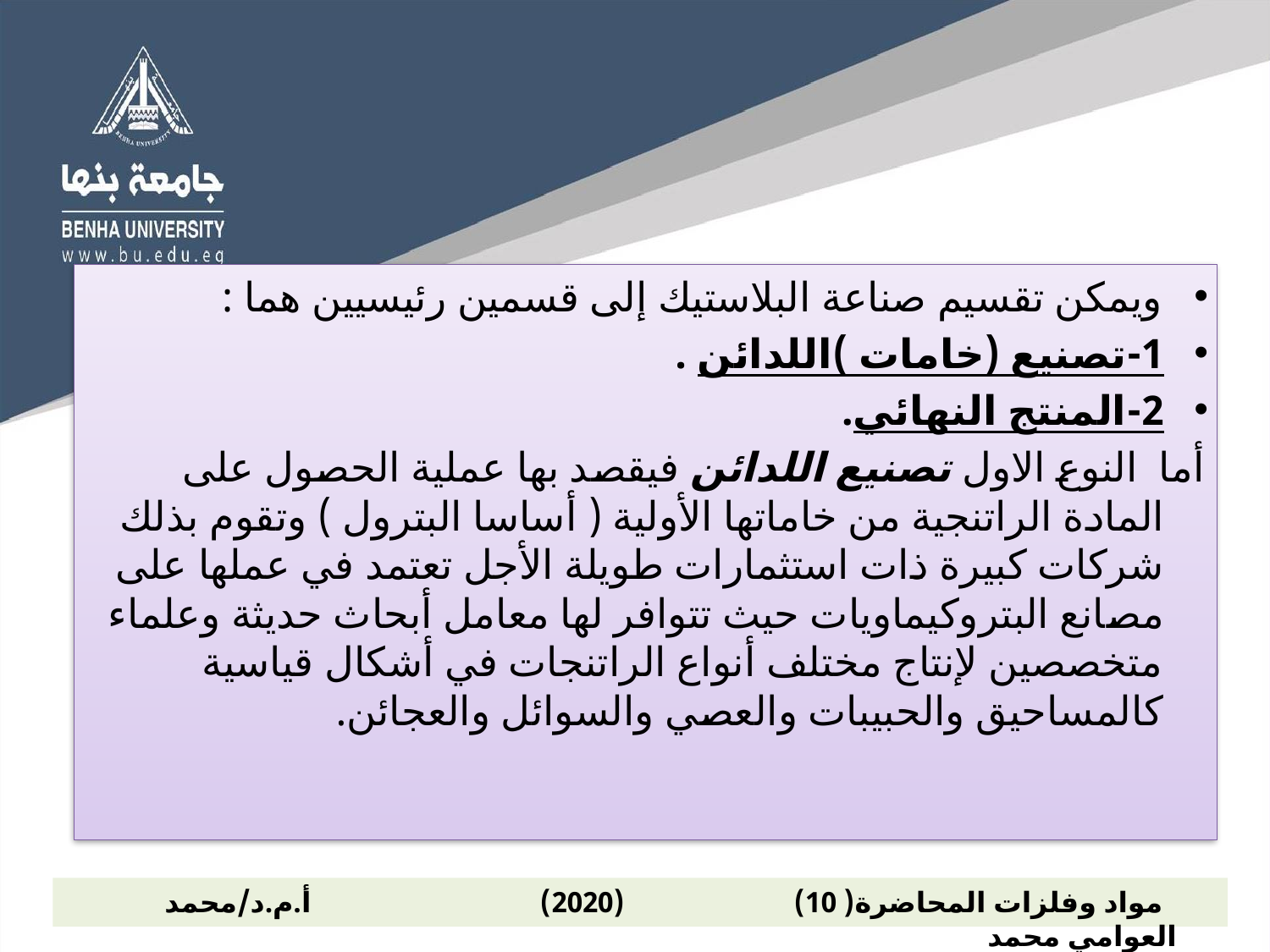

ويمكن تقسيم صناعة البلاستيك إلى قسمين رئيسيين هما :
1-تصنيع (خامات )اللدائن .
2-المنتج النهائي.
أما  النوع الاول تصنيع اللدائن فيقصد بها عملية الحصول على المادة الراتنجية من خاماتها الأولية ( أساسا البترول ) وتقوم بذلك شركات كبيرة ذات استثمارات طويلة الأجل تعتمد في عملها على مصانع البتروكيماويات حيث تتوافر لها معامل أبحاث حديثة وعلماء متخصصين لإنتاج مختلف أنواع الراتنجات في أشكال قياسية كالمساحيق والحبيبات والعصي والسوائل والعجائن.
       مواد وفلزات المحاضرة( 10)                       (2020)                               أ.م.د/محمد العوامي محمد